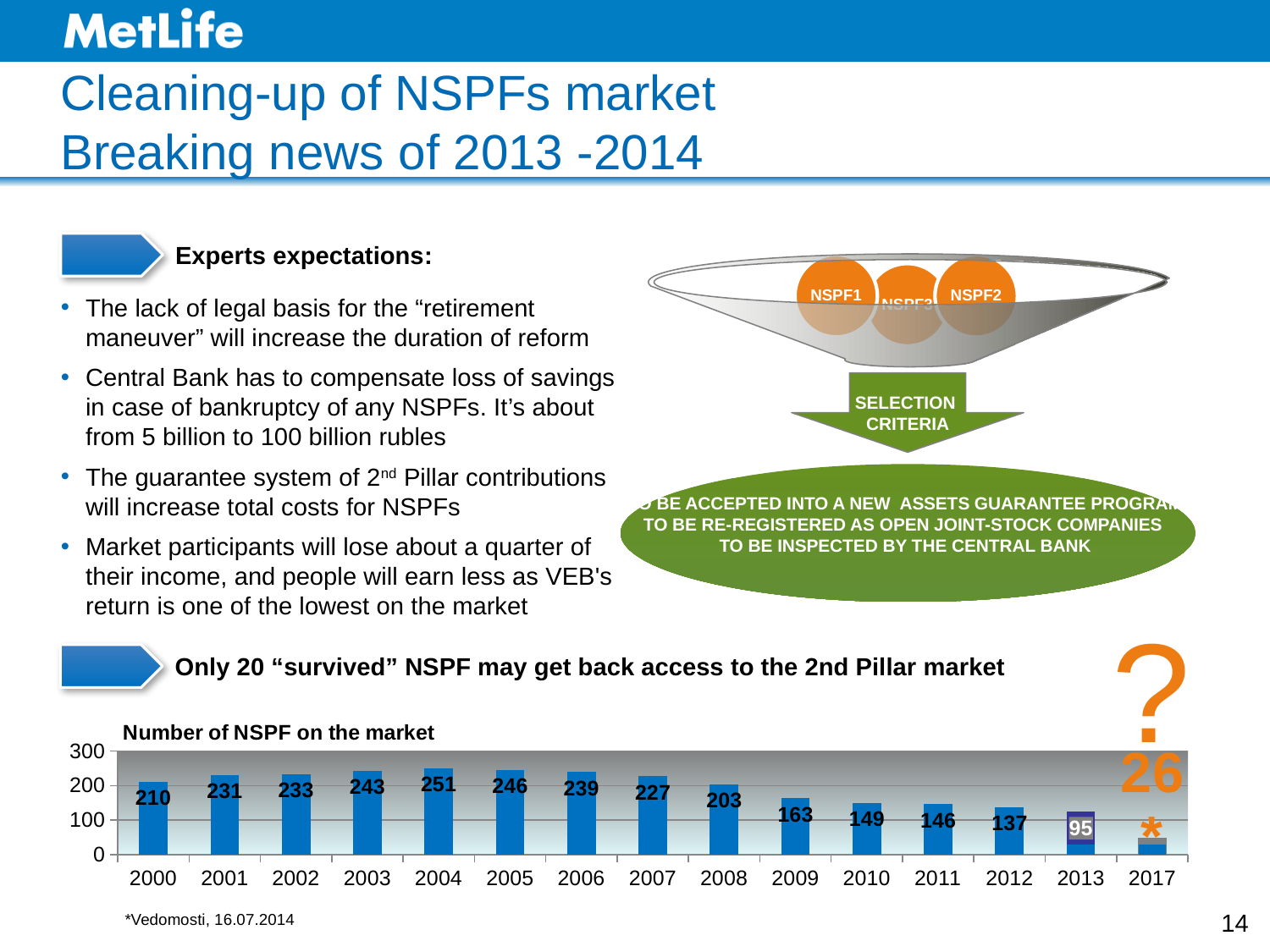

Cleaning-up of NSPFs market
Breaking news of 2013 -2014
Selection
criteria
NSPF3
NSPF1
NSPF2

Experts expectations:
The lack of legal basis for the “retirement maneuver” will increase the duration of reform
Central Bank has to compensate loss of savings in case of bankruptcy of any NSPFs. It’s about from 5 billion to 100 billion rubles
The guarantee system of 2nd Pillar contributions will increase total costs for NSPFs
Market participants will lose about a quarter of their income, and people will earn less as VEB's return is one of the lowest on the market
To be accepted into a new  assets guarantee program
To be re-registered as open joint-stock companies
to be INSPECTED by the central bank
?

Only 20 “survived” NSPF may get back access to the 2nd Pillar market

### Chart: Number of NSPF on the market

| Category | Количество НПФ на рынке, шт. | Столбец1 |
|---|---|---|
| 2000 | 210.0 | None |
| 2001 | 231.0 | None |
| 2002 | 233.0 | None |
| 2003 | 243.0 | None |
| 2004 | 251.0 | None |
| 2005 | 246.0 | None |
| 2006 | 239.0 | None |
| 2007 | 227.0 | None |
| 2008 | 203.0 | None |
| 2009 | 163.0 | None |
| 2010 | 149.0 | None |
| 2011 | 146.0 | None |
| 2012 | 137.0 | None |
| 2013 | 29.0 | 95.0 |
| 2017 | 30.0 | 20.0 |
14
*Vedomosti, 16.07.2014